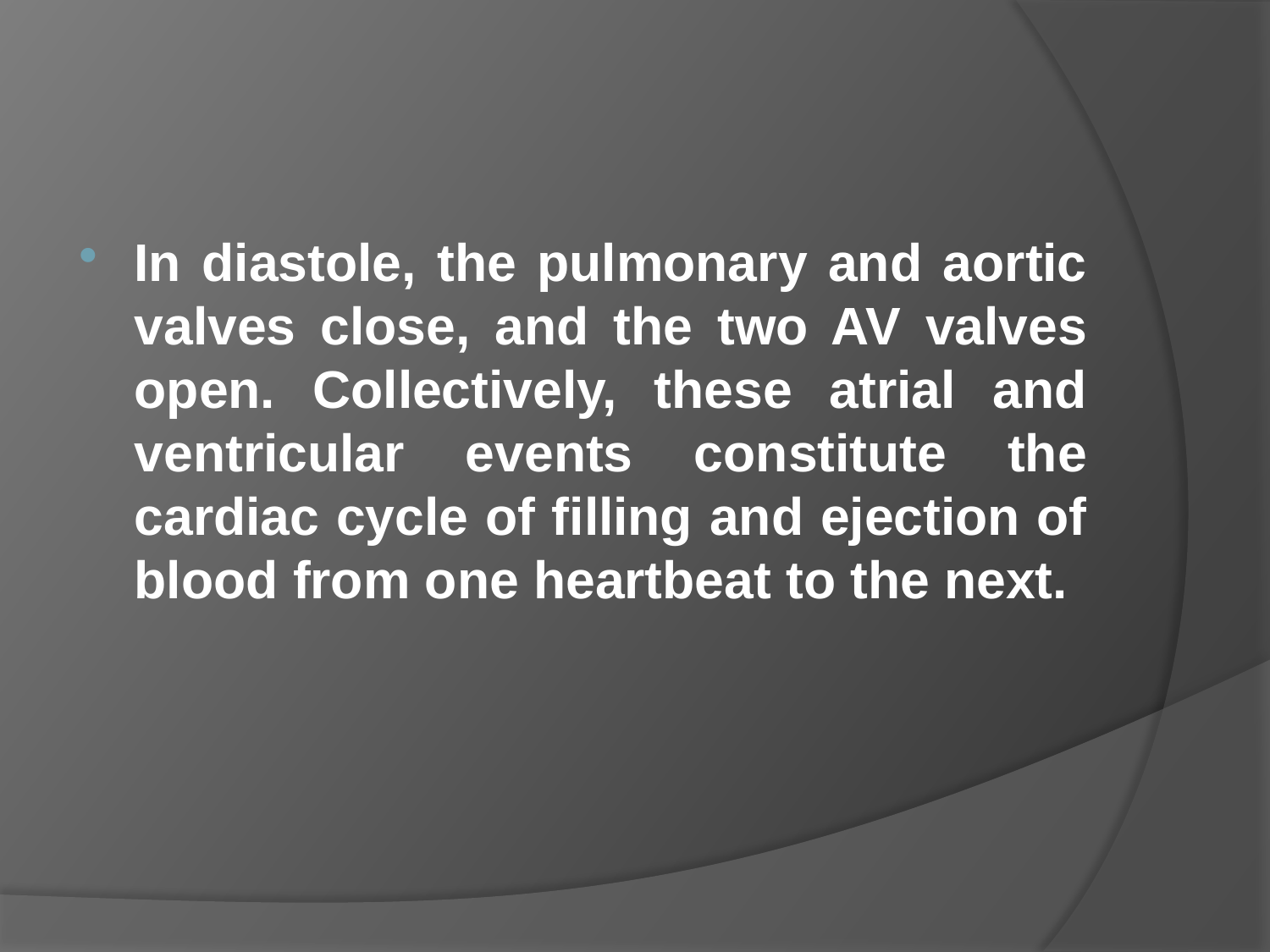

#
In diastole, the pulmonary and aortic valves close, and the two AV valves open. Collectively, these atrial and ventricular events constitute the cardiac cycle of filling and ejection of blood from one heartbeat to the next.